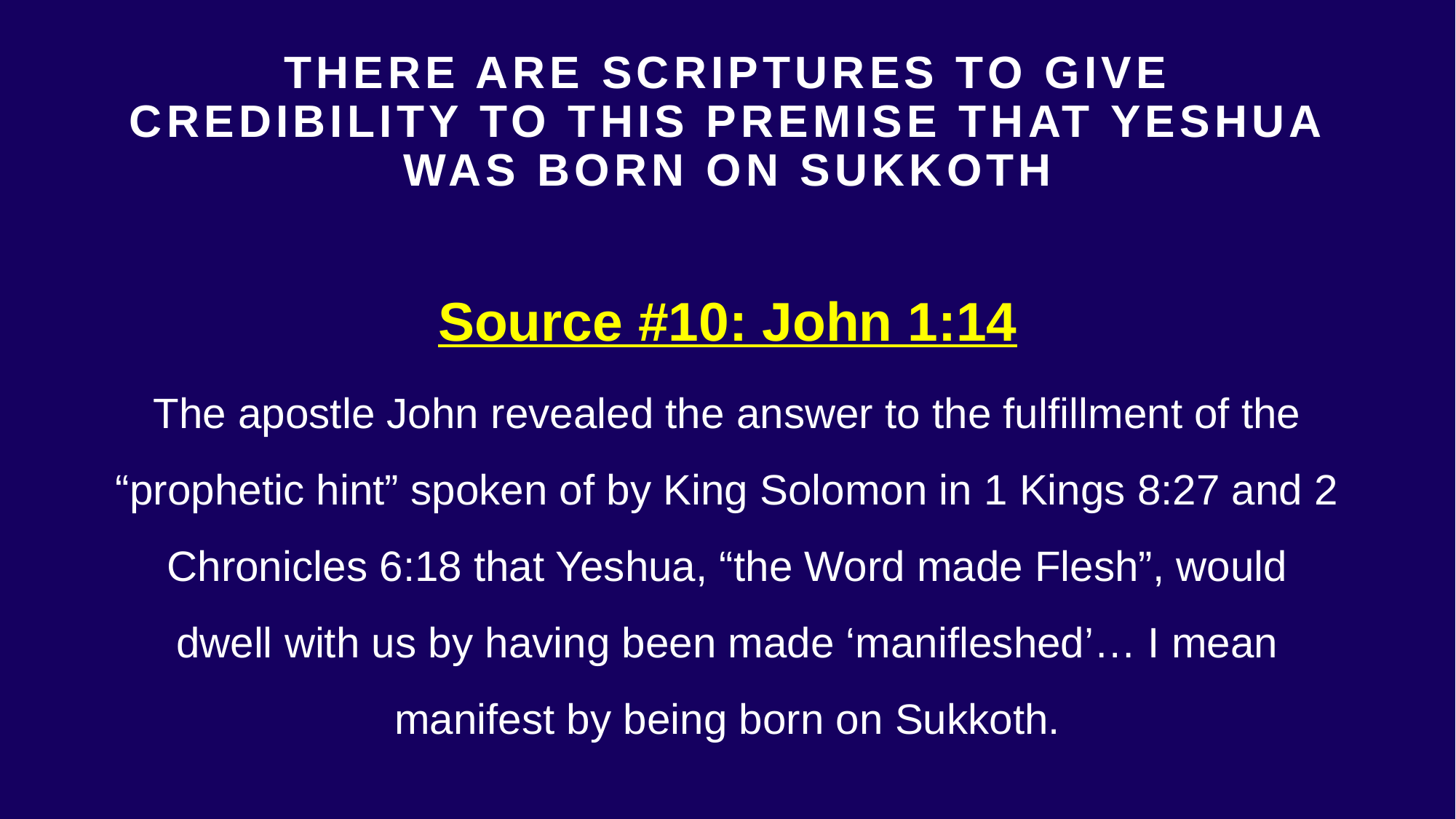

# THERE ARE SCRIPTURES TO GIVE Credibility TO THIS PREMISE that yeshua was born on sukkoth
Source #10: John 1:14
The apostle John revealed the answer to the fulfillment of the “prophetic hint” spoken of by King Solomon in 1 Kings 8:27 and 2 Chronicles 6:18 that Yeshua, “the Word made Flesh”, would dwell with us by having been made ‘manifleshed’… I mean manifest by being born on Sukkoth.